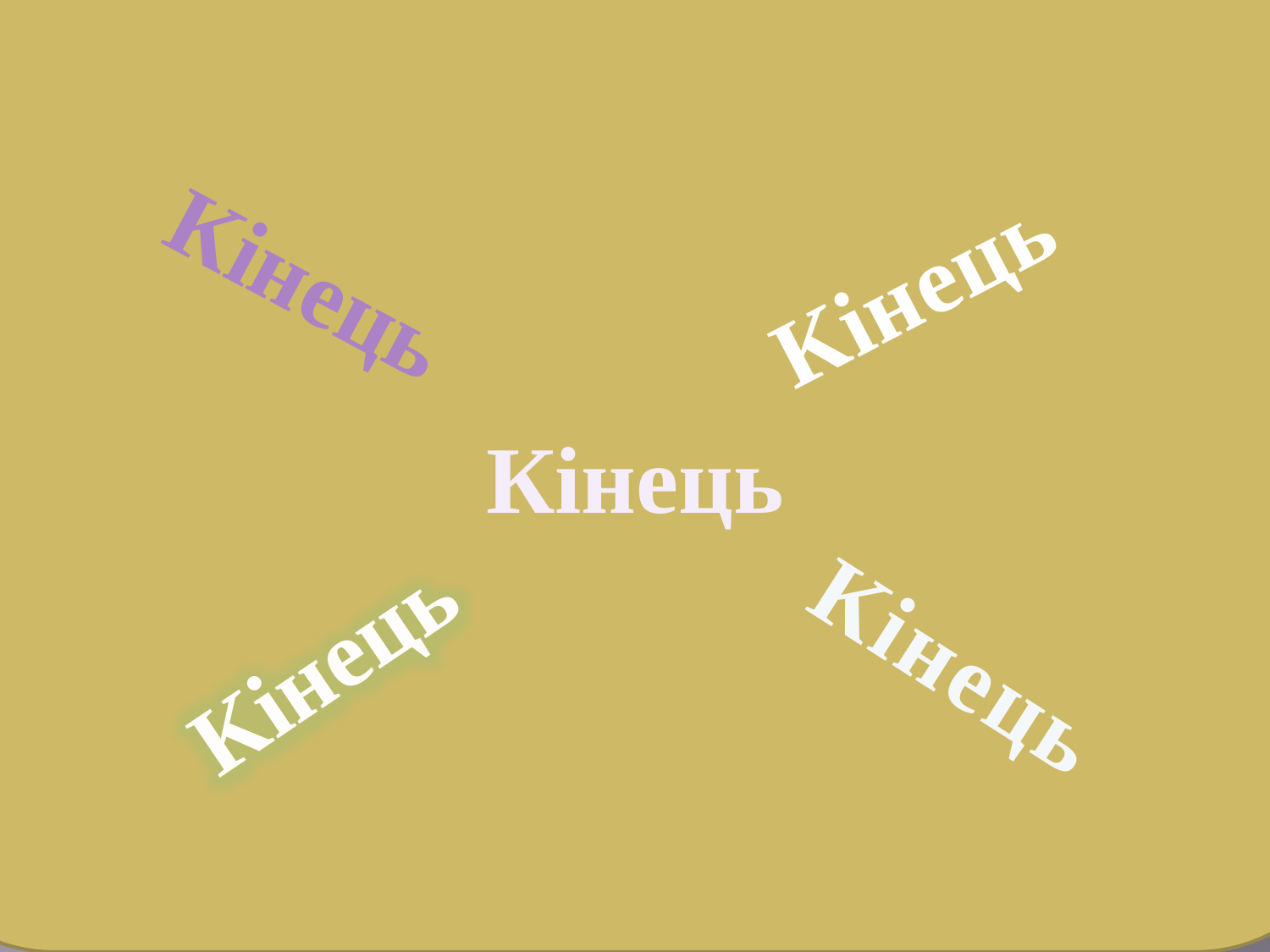

#
Кінець
Кінець
Кінець
Кінець
Кінець
Кінець